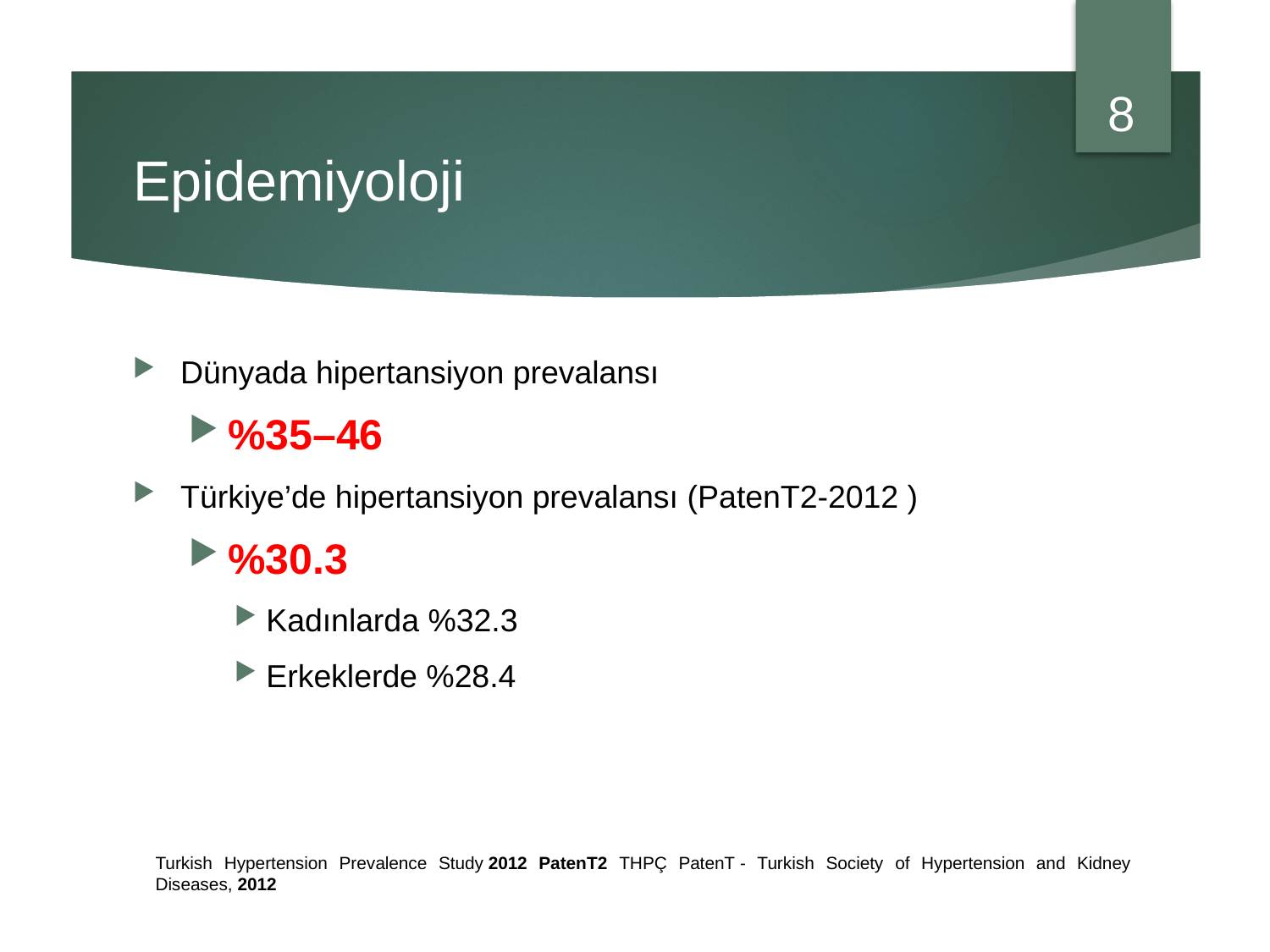

8
# Epidemiyoloji
Dünyada hipertansiyon prevalansı
%35–46
Türkiye’de hipertansiyon prevalansı (PatenT2-2012 )
%30.3
Kadınlarda %32.3
Erkeklerde %28.4

Turkish Hypertension Prevalence Study 2012 PatenT2 THPÇ PatenT - Turkish Society of Hypertension and Kidney Diseases, 2012